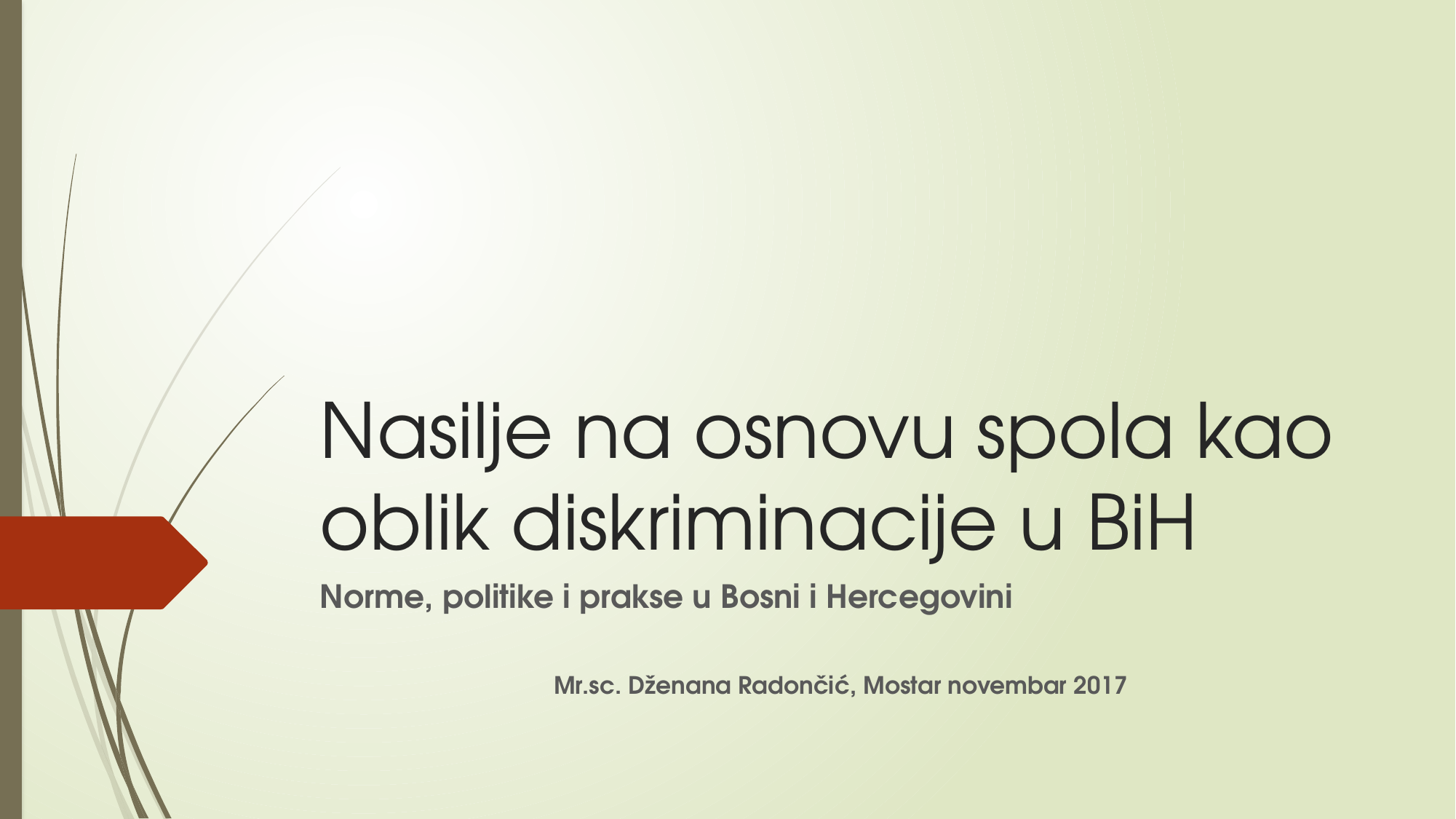

# Nasilje na osnovu spola kao oblik diskriminacije u BiH
Norme, politike i prakse u Bosni i Hercegovini

Mr.sc. Dženana Radončić, Mostar novembar 2017